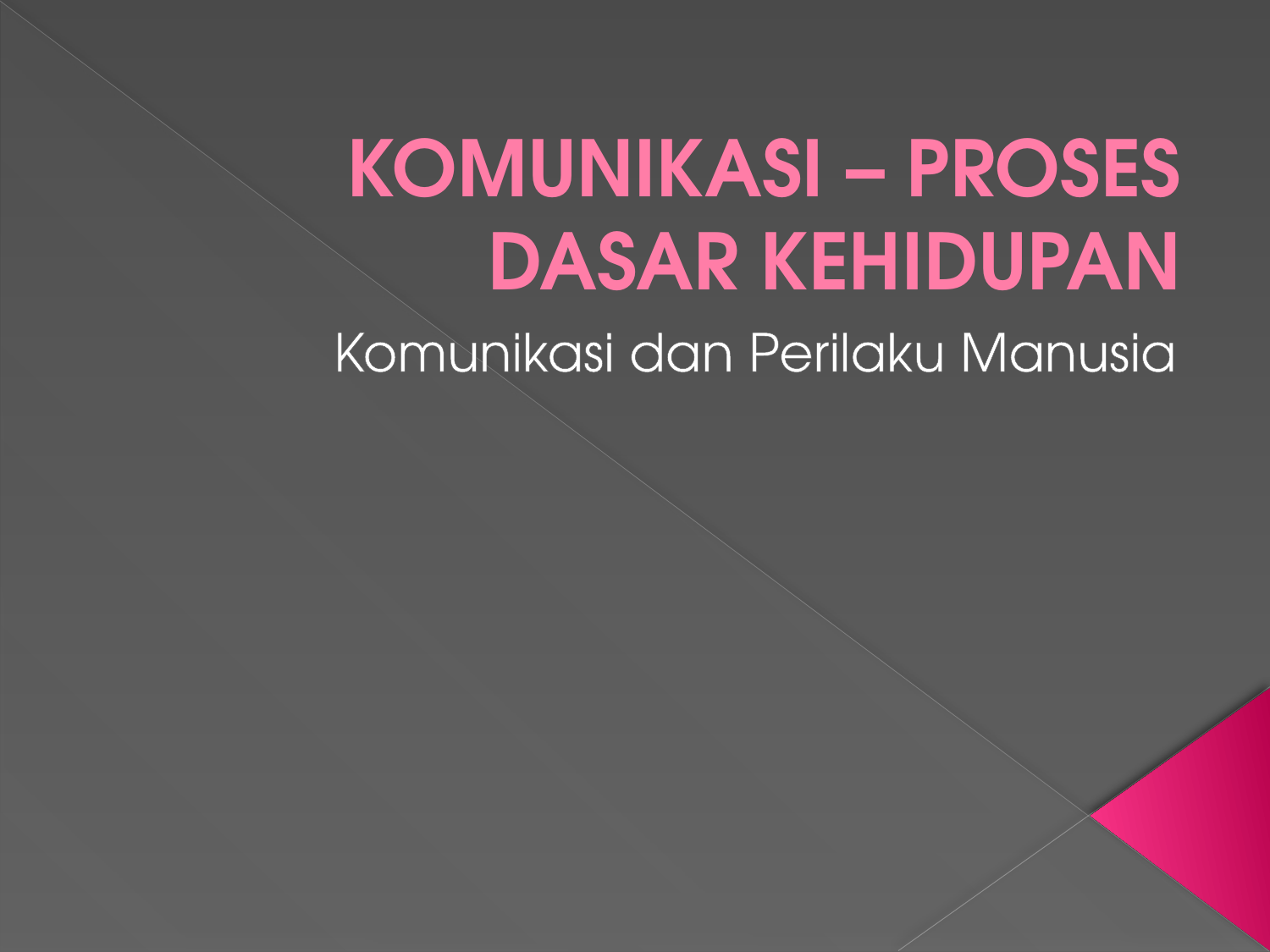

# KOMUNIKASI – PROSES DASAR KEHIDUPAN
Komunikasi dan Perilaku Manusia